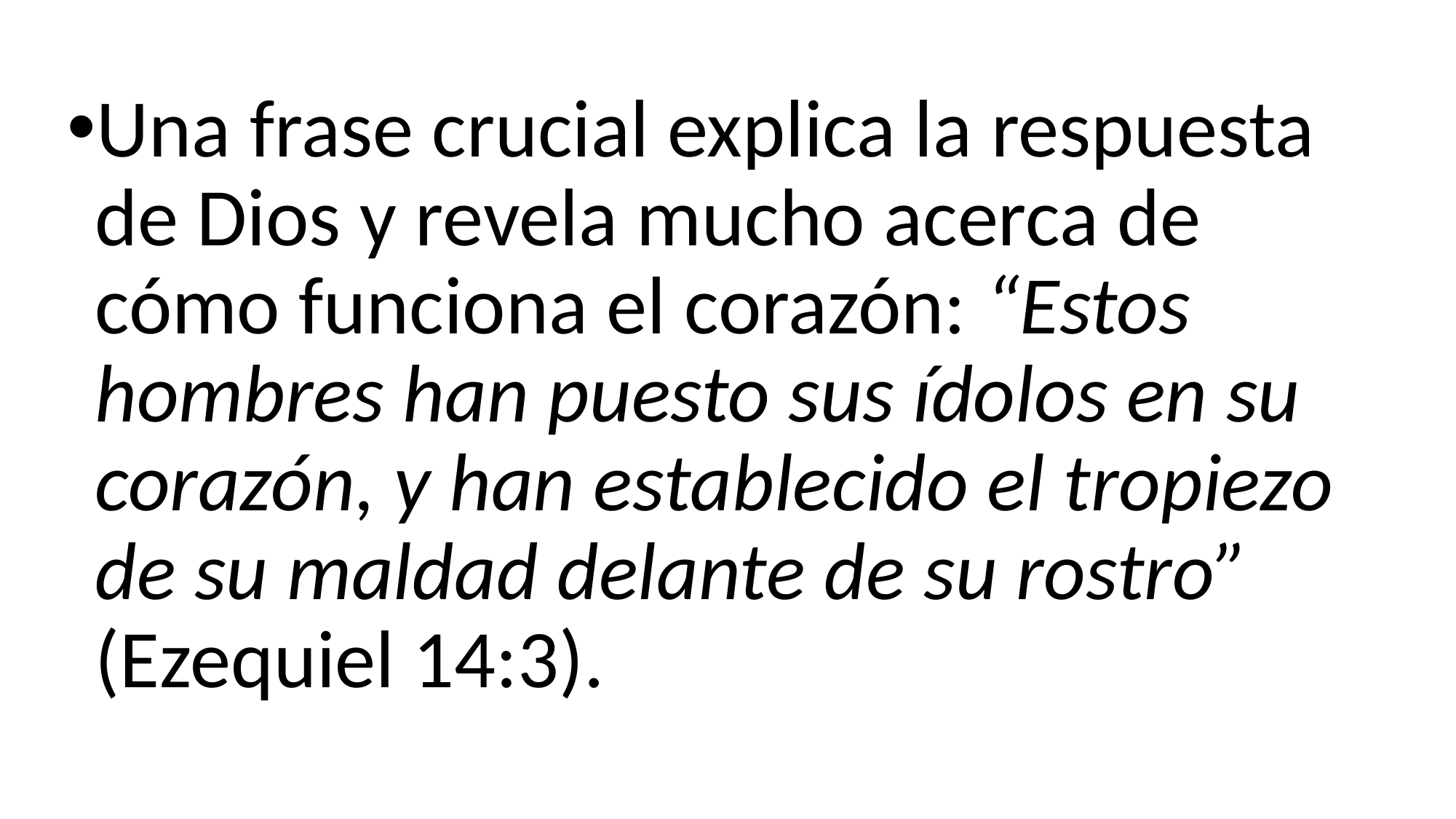

Una frase crucial explica la respuesta de Dios y revela mucho acerca de cómo funciona el corazón: “Estos hombres han puesto sus ídolos en su corazón, y han establecido el tropiezo de su maldad delante de su rostro” (Ezequiel 14:3).